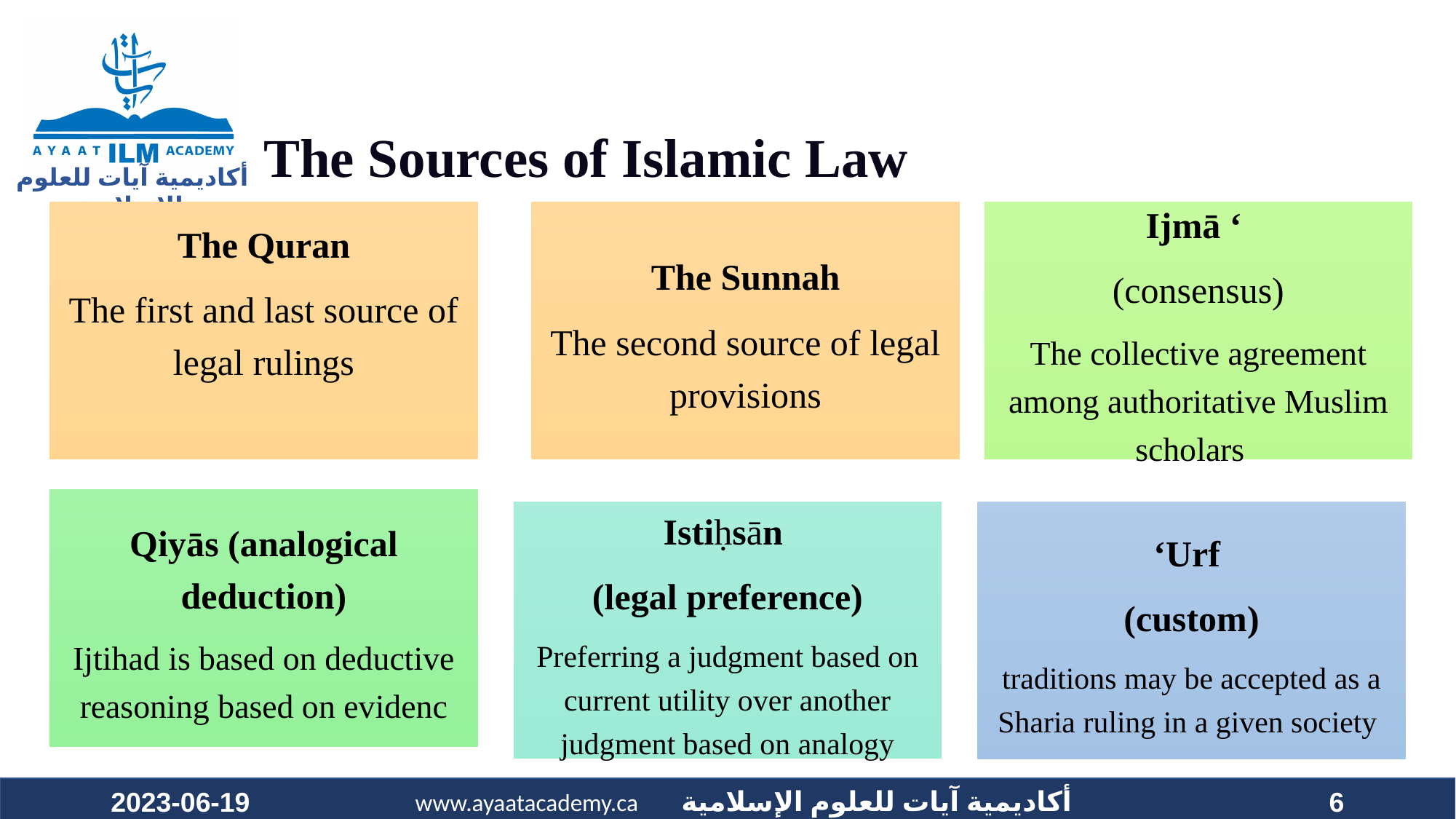

# The Sources of Islamic Law
The Quran
The first and last source of legal rulings

The Sunnah
The second source of legal provisions
Ijmā ‘
(consensus)
The collective agreement among authoritative Muslim scholars
Qiyās (analogical deduction)
Ijtihad is based on deductive reasoning based on evidenc
Istiḥsān
(legal preference)
Preferring a judgment based on current utility over another judgment based on analogy
‘Urf
(custom)
traditions may be accepted as a Sharia ruling in a given society
2023-06-19
6